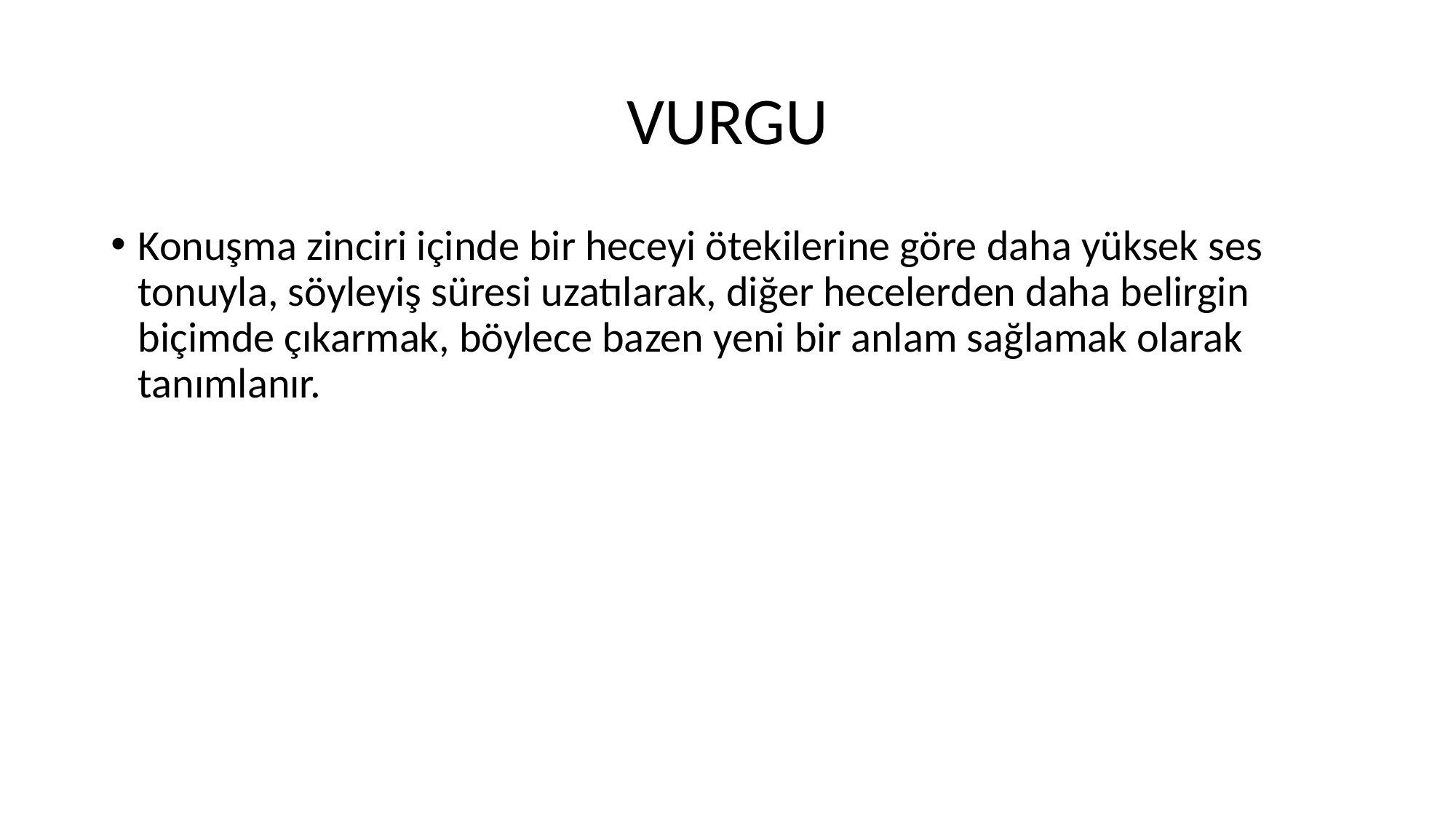

# VURGU
Konuşma zinciri içinde bir heceyi ötekilerine göre daha yüksek ses tonuyla, söyleyiş süresi uzatılarak, diğer hecelerden daha belirgin biçimde çıkarmak, böylece bazen yeni bir anlam sağlamak olarak tanımlanır.